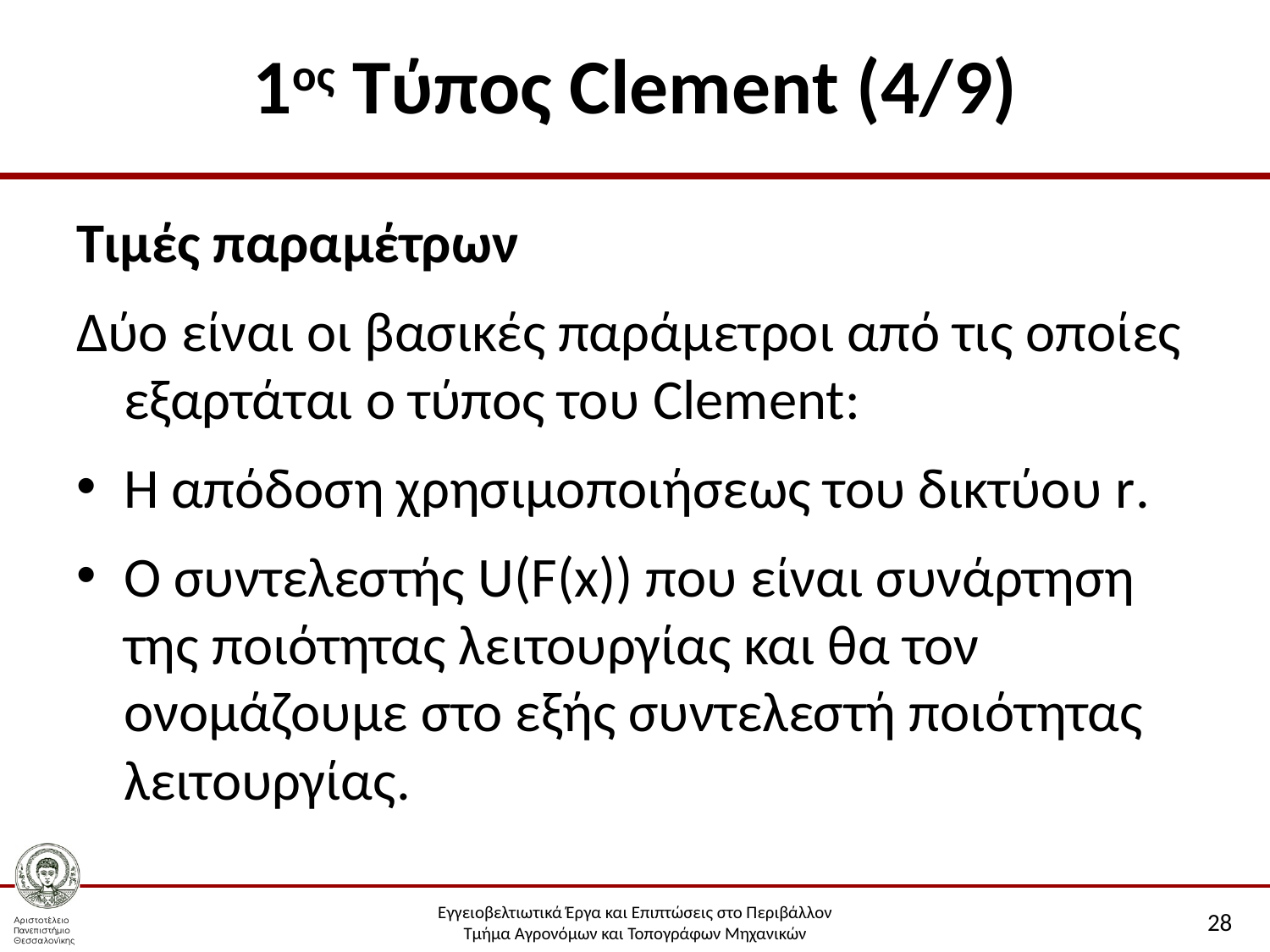

# 1ος Τύπος Clement (4/9)
Τιμές παραμέτρων
Δύο είναι οι βασικές παράμετροι από τις οποίες εξαρτάται ο τύπος του Clement:
Η απόδοση χρησιμοποιήσεως του δικτύου r.
Ο συντελεστής U(F(x)) που είναι συνάρτηση της ποιότητας λειτουργίας και θα τον ονομάζουμε στο εξής συντελεστή ποιότητας λειτουργίας.
28